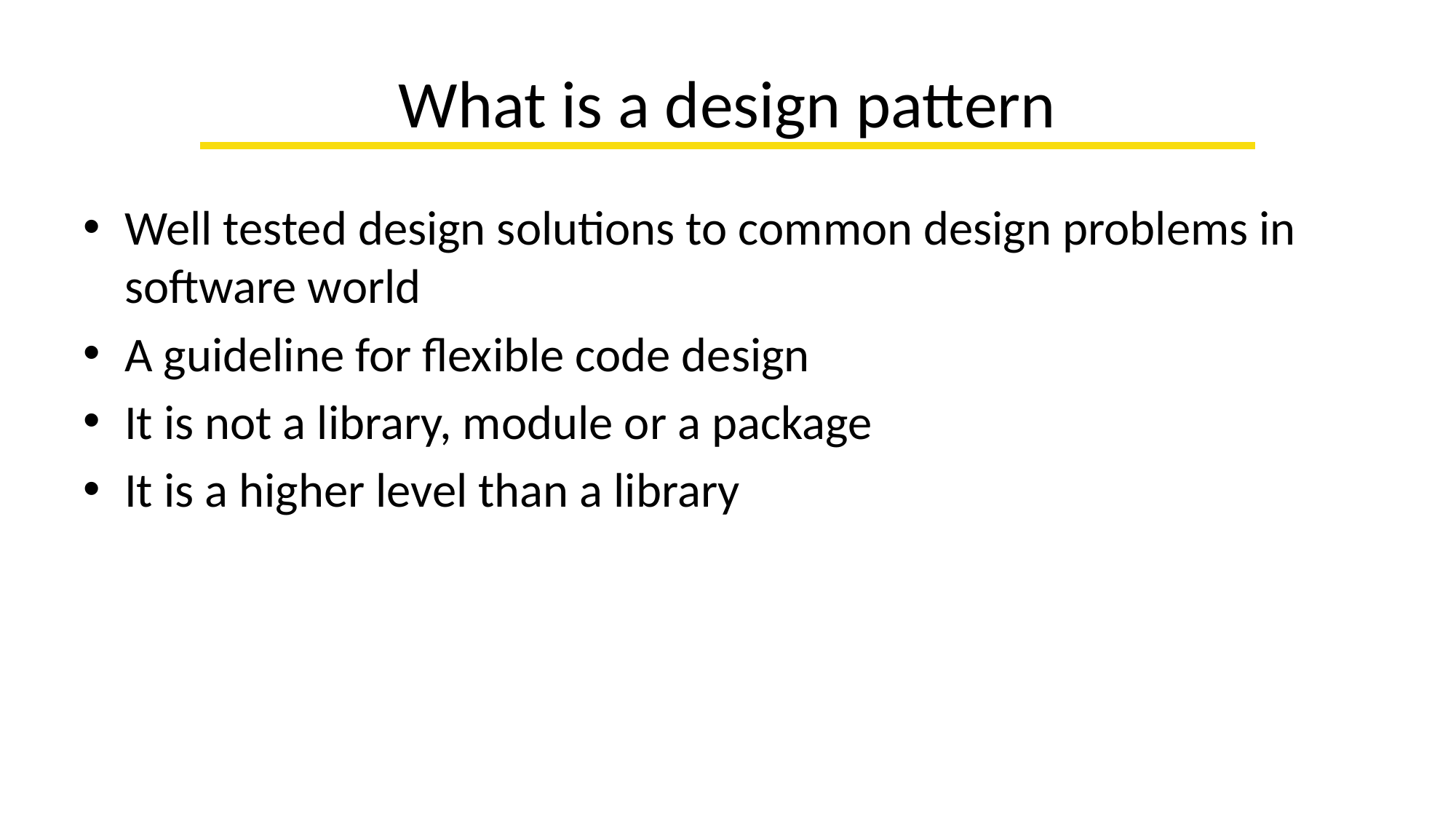

# What is a design pattern
Well tested design solutions to common design problems in software world
A guideline for flexible code design
It is not a library, module or a package
It is a higher level than a library